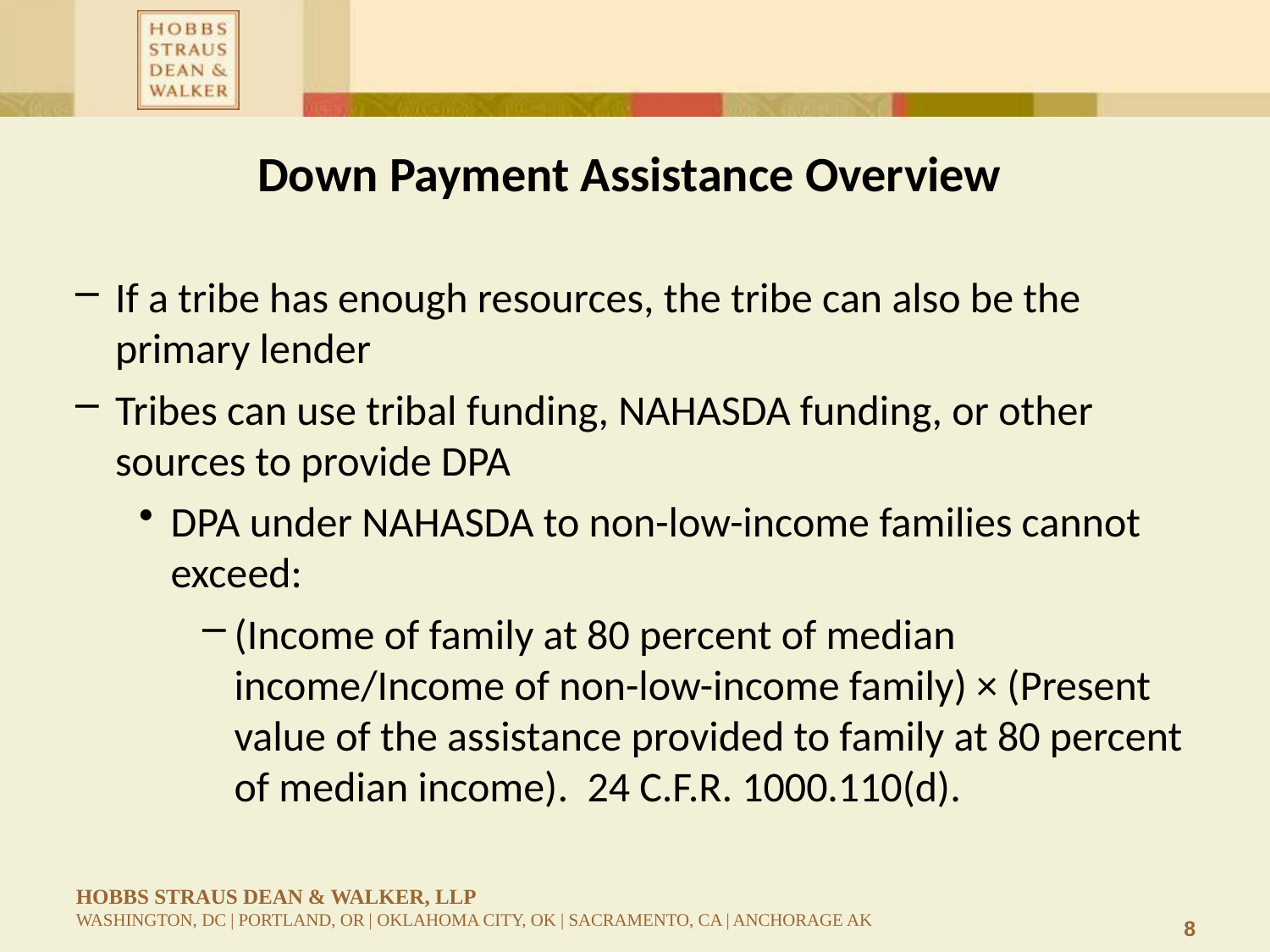

# Down Payment Assistance Overview
If a tribe has enough resources, the tribe can also be the primary lender
Tribes can use tribal funding, NAHASDA funding, or other sources to provide DPA
DPA under NAHASDA to non-low-income families cannot exceed:
(Income of family at 80 percent of median income/Income of non-low-income family) × (Present value of the assistance provided to family at 80 percent of median income).  24 C.F.R. 1000.110(d).